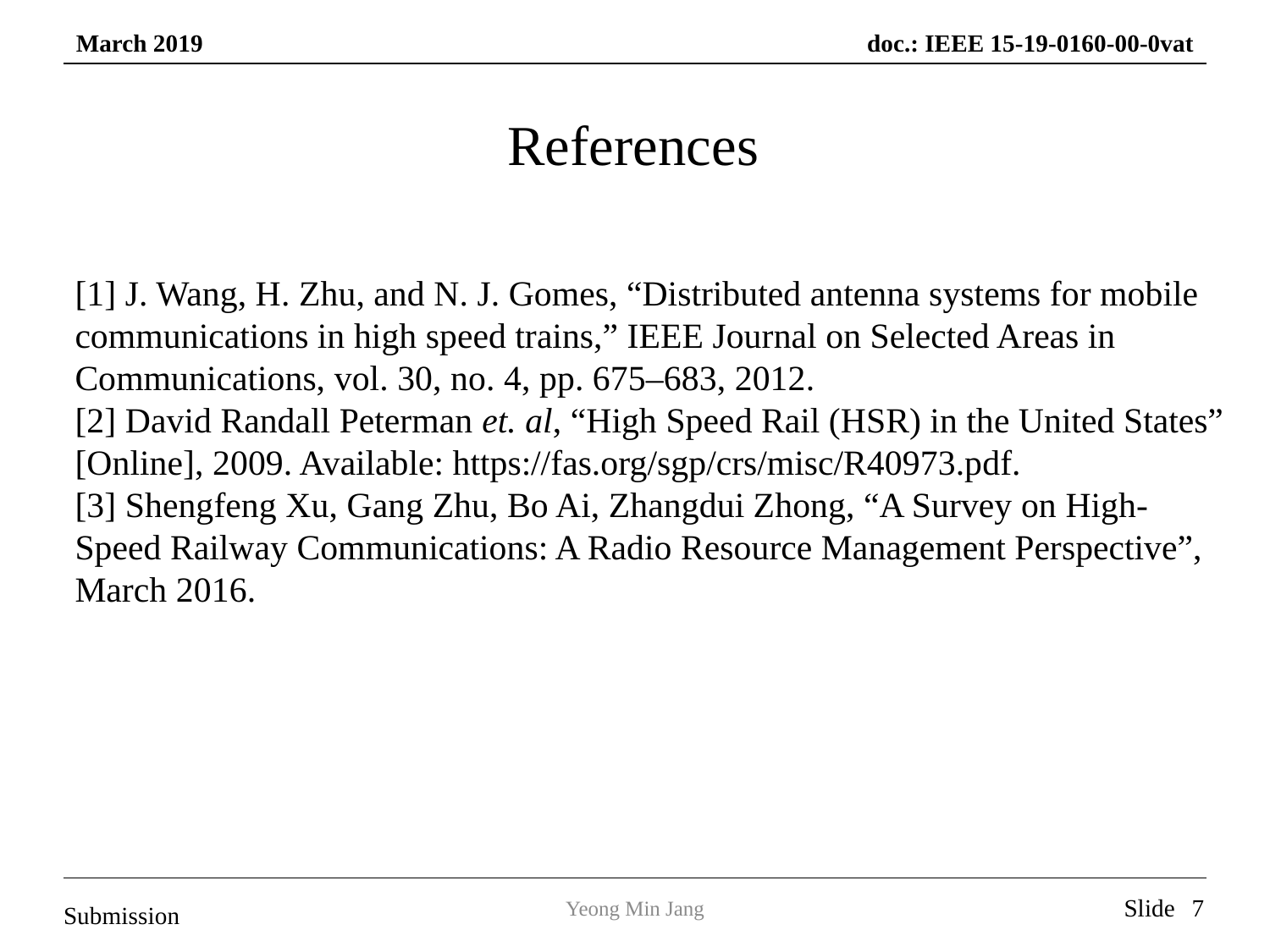

References
[1] J. Wang, H. Zhu, and N. J. Gomes, “Distributed antenna systems for mobile communications in high speed trains,” IEEE Journal on Selected Areas in Communications, vol. 30, no. 4, pp. 675–683, 2012.
[2] David Randall Peterman et. al, “High Speed Rail (HSR) in the United States” [Online], 2009. Available: https://fas.org/sgp/crs/misc/R40973.pdf.
[3] Shengfeng Xu, Gang Zhu, Bo Ai, Zhangdui Zhong, “A Survey on High-Speed Railway Communications: A Radio Resource Management Perspective”, March 2016.